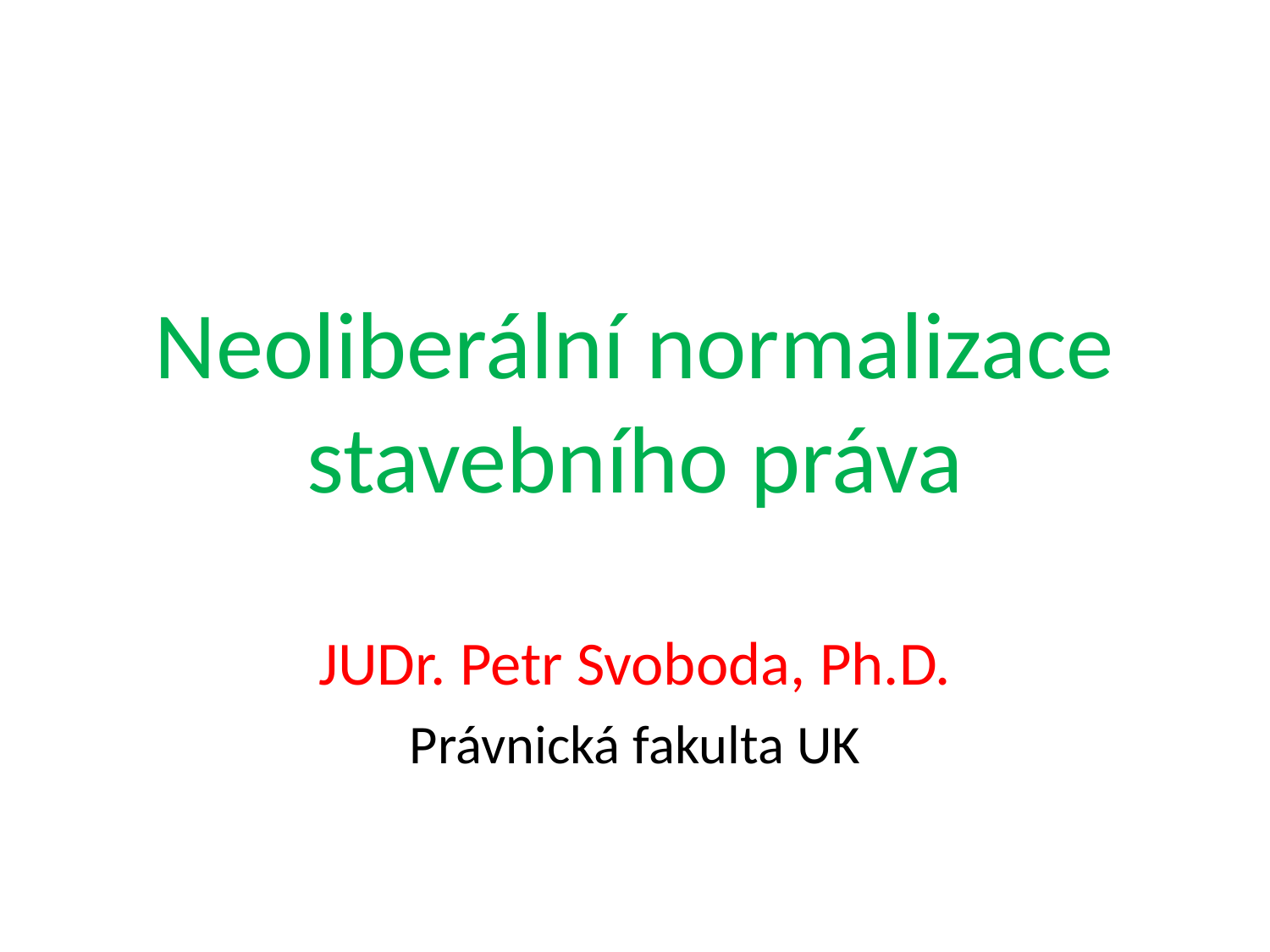

# Neoliberální normalizace stavebního práva

JUDr. Petr Svoboda, Ph.D.
Právnická fakulta UK